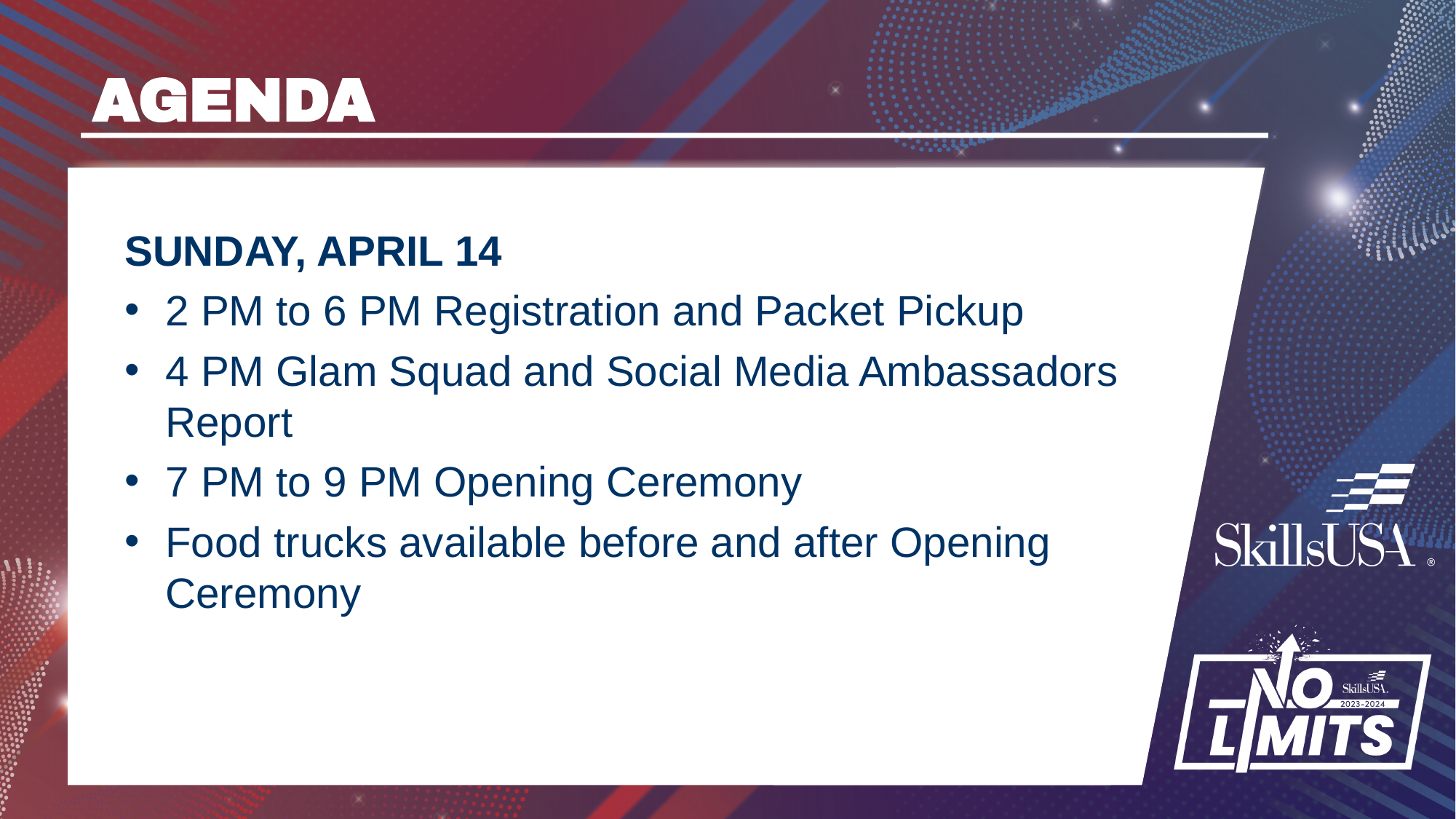

# AGENDA
SUNDAY, APRIL 14
2 PM to 6 PM Registration and Packet Pickup
4 PM Glam Squad and Social Media Ambassadors Report
7 PM to 9 PM Opening Ceremony
Food trucks available before and after Opening Ceremony